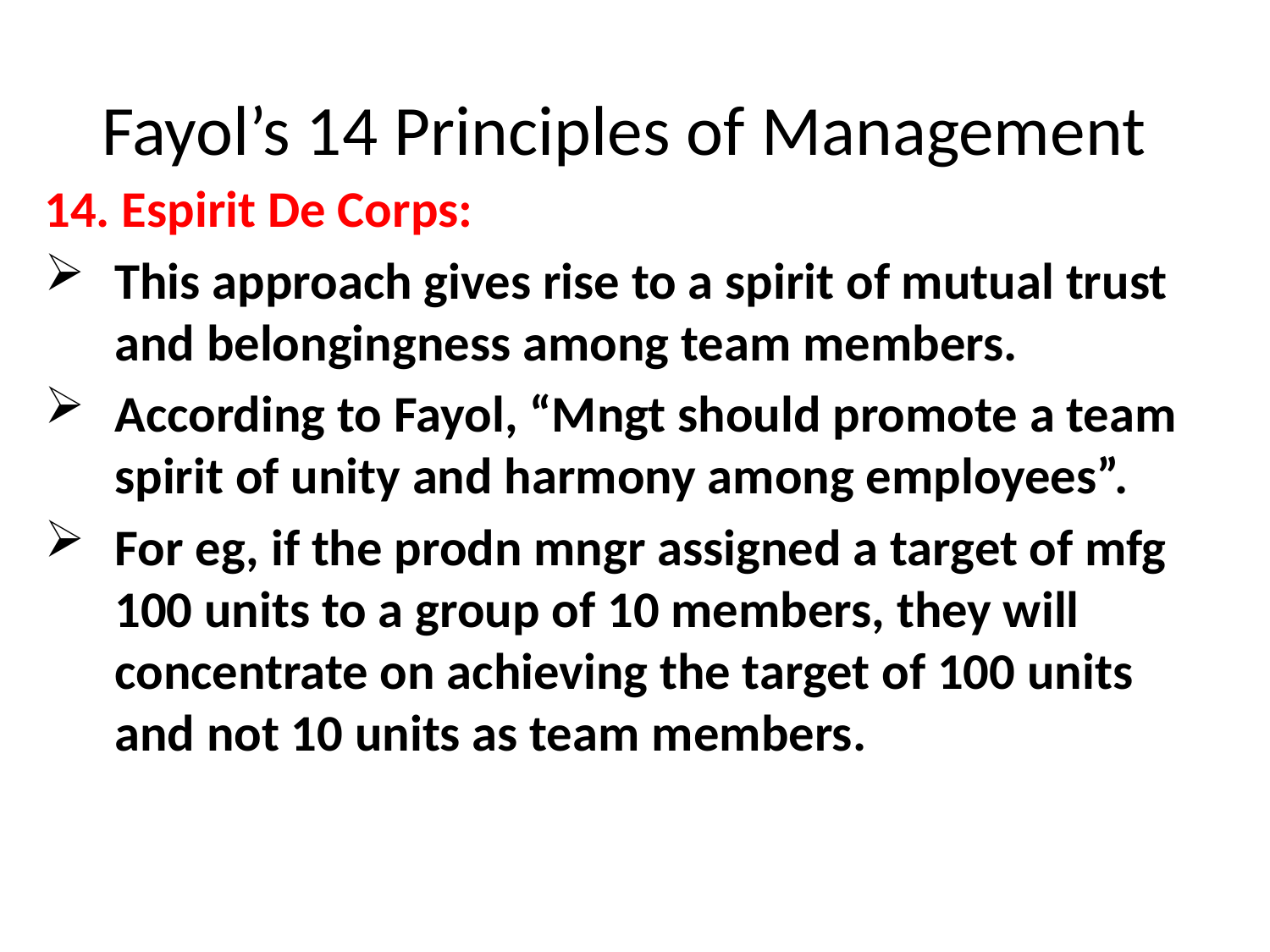

# Fayol’s 14 Principles of Management
14. Espirit De Corps:
This approach gives rise to a spirit of mutual trust and belongingness among team members.
According to Fayol, “Mngt should promote a team spirit of unity and harmony among employees”.
For eg, if the prodn mngr assigned a target of mfg 100 units to a group of 10 members, they will concentrate on achieving the target of 100 units and not 10 units as team members.